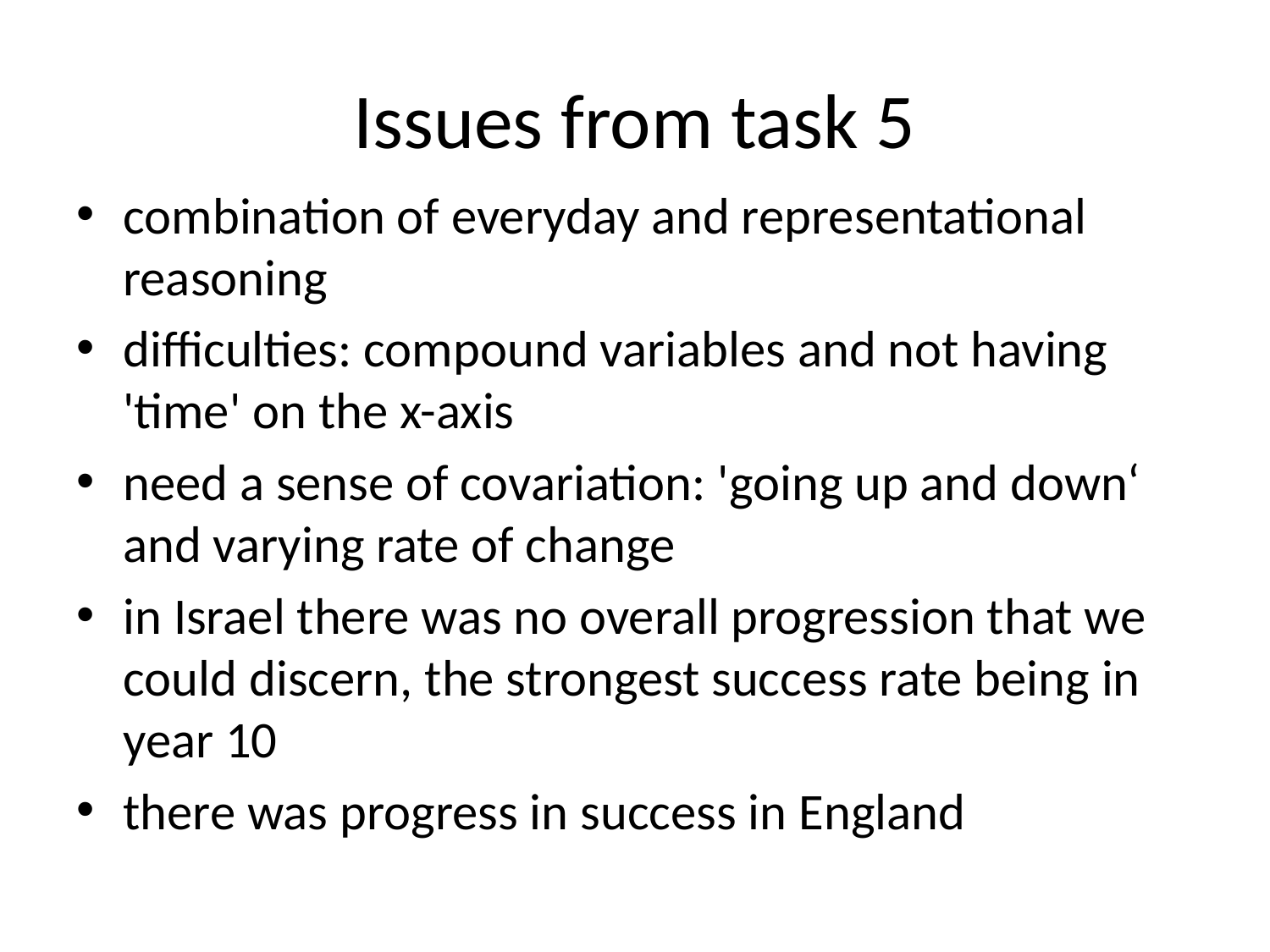

# Issues from task 5
combination of everyday and representational reasoning
difficulties: compound variables and not having 'time' on the x-axis
need a sense of covariation: 'going up and down‘ and varying rate of change
in Israel there was no overall progression that we could discern, the strongest success rate being in year 10
there was progress in success in England